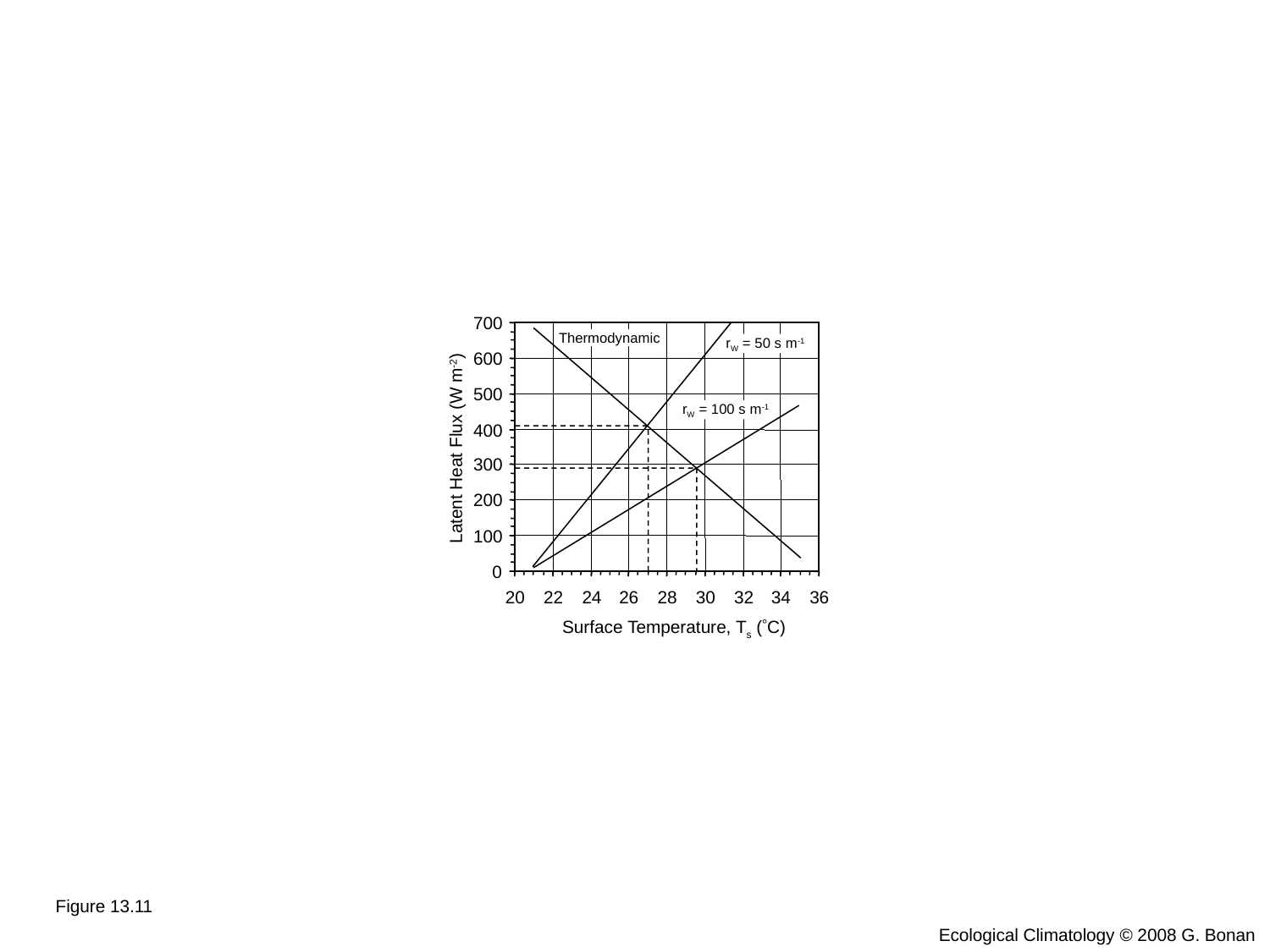

700

Thermodynamic

rW = 50 s m-1

600

500

rW = 100 s m-1

400

Latent Heat Flux (W m-2)

300

200

100

0

20
22
24
26
28
30
32
34
36
Surface Temperature, Ts (°C)
Figure 13.11
Ecological Climatology © 2008 G. Bonan